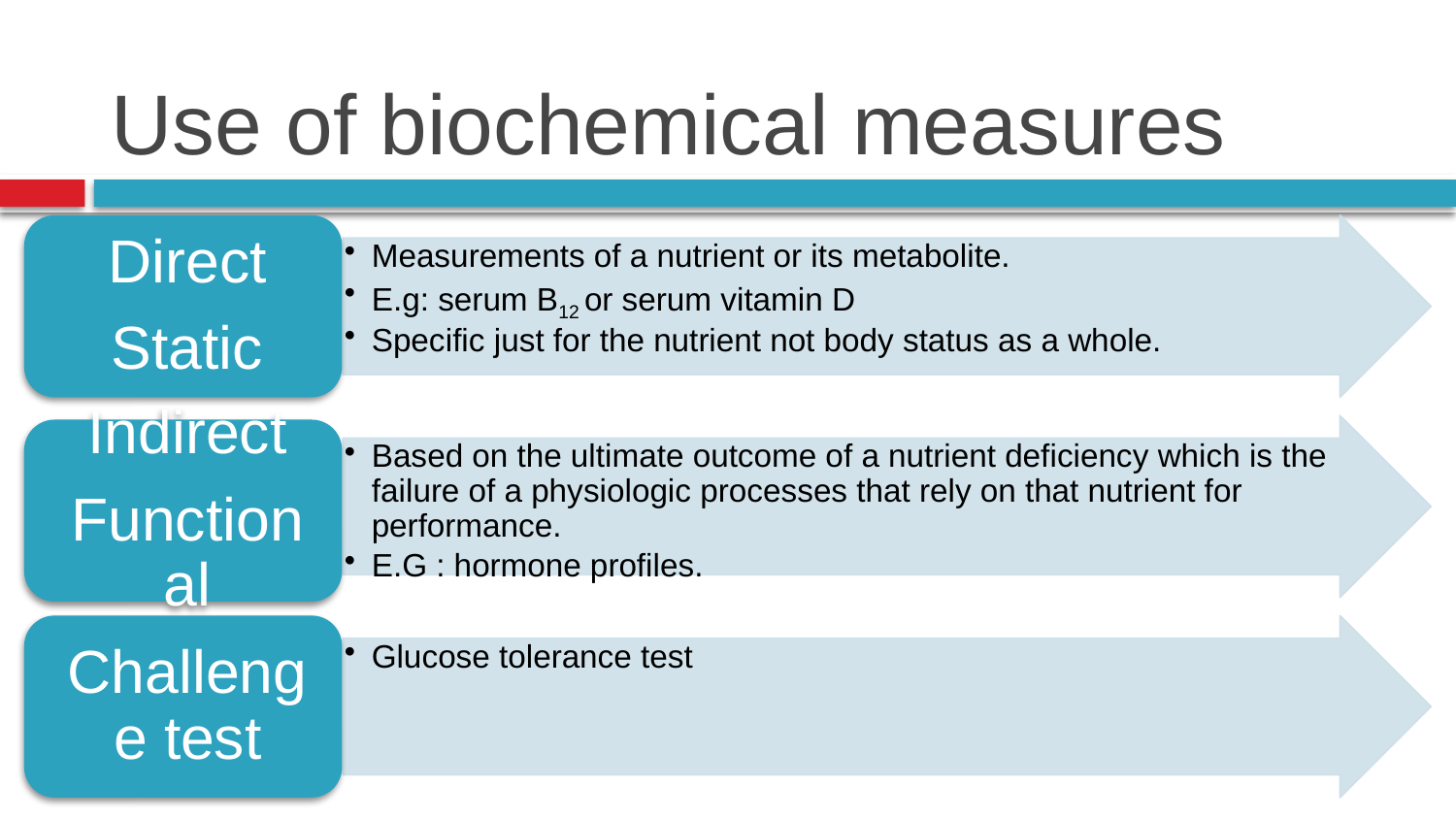

# Use of biochemical measures
Measurements of a nutrient or its metabolite.
E.g: serum B12 or serum vitamin D
Specific just for the nutrient not body status as a whole.
Direct
Static
Based on the ultimate outcome of a nutrient deficiency which is the failure of a physiologic processes that rely on that nutrient for performance.
E.G : hormone profiles.
Indirect
Functional
Glucose tolerance test
Challenge test